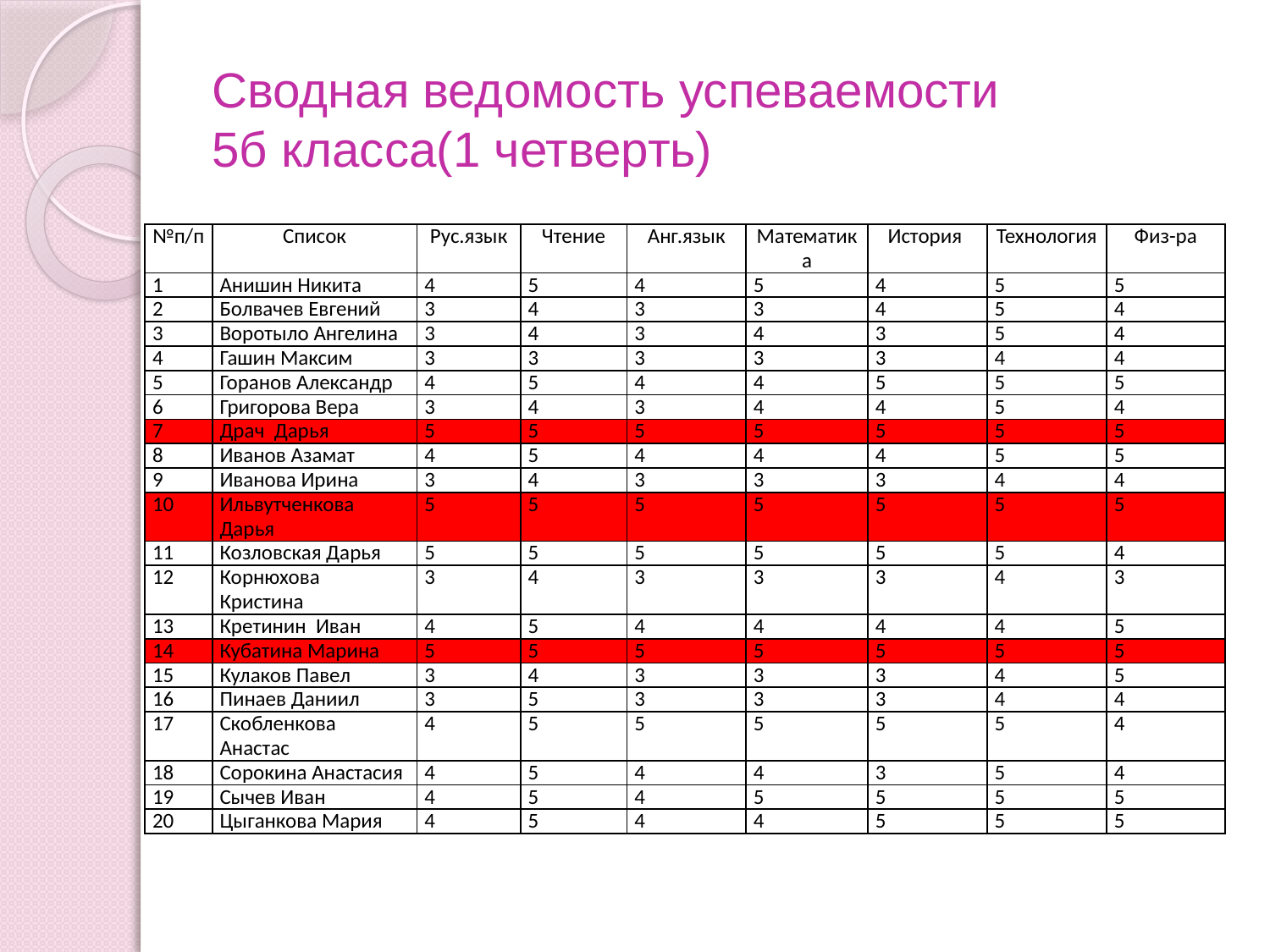

# Сводная ведомость успеваемости 5б класса(1 четверть)
| №п/п | Список | Рус.язык | Чтение | Анг.язык | Математика | История | Технология | Физ-ра |
| --- | --- | --- | --- | --- | --- | --- | --- | --- |
| 1 | Анишин Никита | 4 | 5 | 4 | 5 | 4 | 5 | 5 |
| 2 | Болвачев Евгений | 3 | 4 | 3 | 3 | 4 | 5 | 4 |
| 3 | Воротыло Ангелина | 3 | 4 | 3 | 4 | 3 | 5 | 4 |
| 4 | Гашин Максим | 3 | 3 | 3 | 3 | 3 | 4 | 4 |
| 5 | Горанов Александр | 4 | 5 | 4 | 4 | 5 | 5 | 5 |
| 6 | Григорова Вера | 3 | 4 | 3 | 4 | 4 | 5 | 4 |
| 7 | Драч Дарья | 5 | 5 | 5 | 5 | 5 | 5 | 5 |
| 8 | Иванов Азамат | 4 | 5 | 4 | 4 | 4 | 5 | 5 |
| 9 | Иванова Ирина | 3 | 4 | 3 | 3 | 3 | 4 | 4 |
| 10 | Ильвутченкова Дарья | 5 | 5 | 5 | 5 | 5 | 5 | 5 |
| 11 | Козловская Дарья | 5 | 5 | 5 | 5 | 5 | 5 | 4 |
| 12 | Корнюхова Кристина | 3 | 4 | 3 | 3 | 3 | 4 | 3 |
| 13 | Кретинин Иван | 4 | 5 | 4 | 4 | 4 | 4 | 5 |
| 14 | Кубатина Марина | 5 | 5 | 5 | 5 | 5 | 5 | 5 |
| 15 | Кулаков Павел | 3 | 4 | 3 | 3 | 3 | 4 | 5 |
| 16 | Пинаев Даниил | 3 | 5 | 3 | 3 | 3 | 4 | 4 |
| 17 | Скобленкова Анастас | 4 | 5 | 5 | 5 | 5 | 5 | 4 |
| 18 | Сорокина Анастасия | 4 | 5 | 4 | 4 | 3 | 5 | 4 |
| 19 | Сычев Иван | 4 | 5 | 4 | 5 | 5 | 5 | 5 |
| 20 | Цыганкова Мария | 4 | 5 | 4 | 4 | 5 | 5 | 5 |